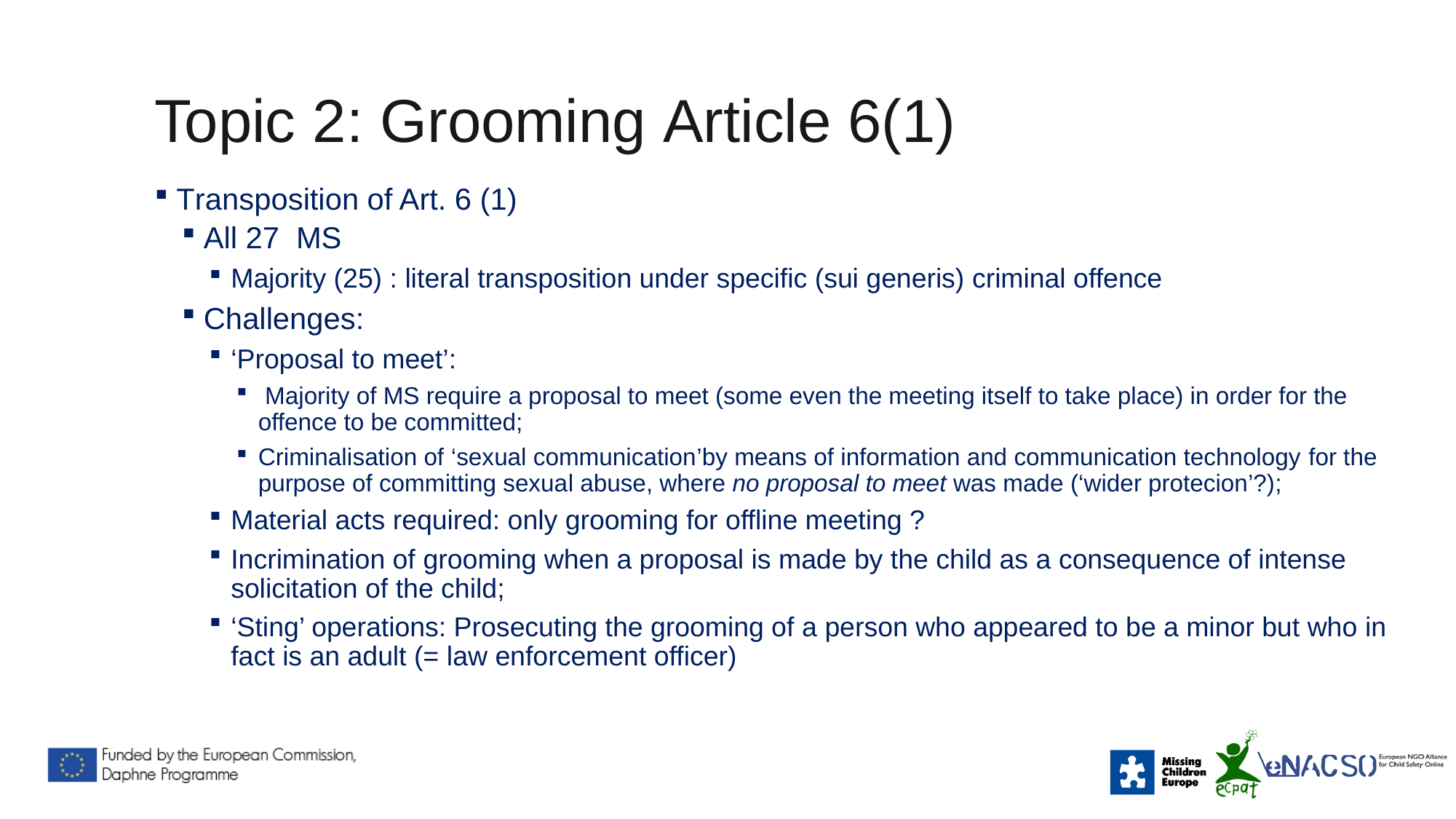

# Topic 2: Grooming Article 6(1)
Transposition of Art. 6 (1)
All 27  MS
Majority (25) : literal transposition under specific (sui generis) criminal offence
Challenges:
‘Proposal to meet’:
 Majority of MS require a proposal to meet (some even the meeting itself to take place) in order for the offence to be committed;
Criminalisation of ‘sexual communication’by means of information and communication technology for the purpose of committing sexual abuse, where no proposal to meet was made (‘wider protecion’?);
Material acts required: only grooming for offline meeting ?
Incrimination of grooming when a proposal is made by the child as a consequence of intense solicitation of the child;
‘Sting’ operations: Prosecuting the grooming of a person who appeared to be a minor but who in fact is an adult (= law enforcement officer)